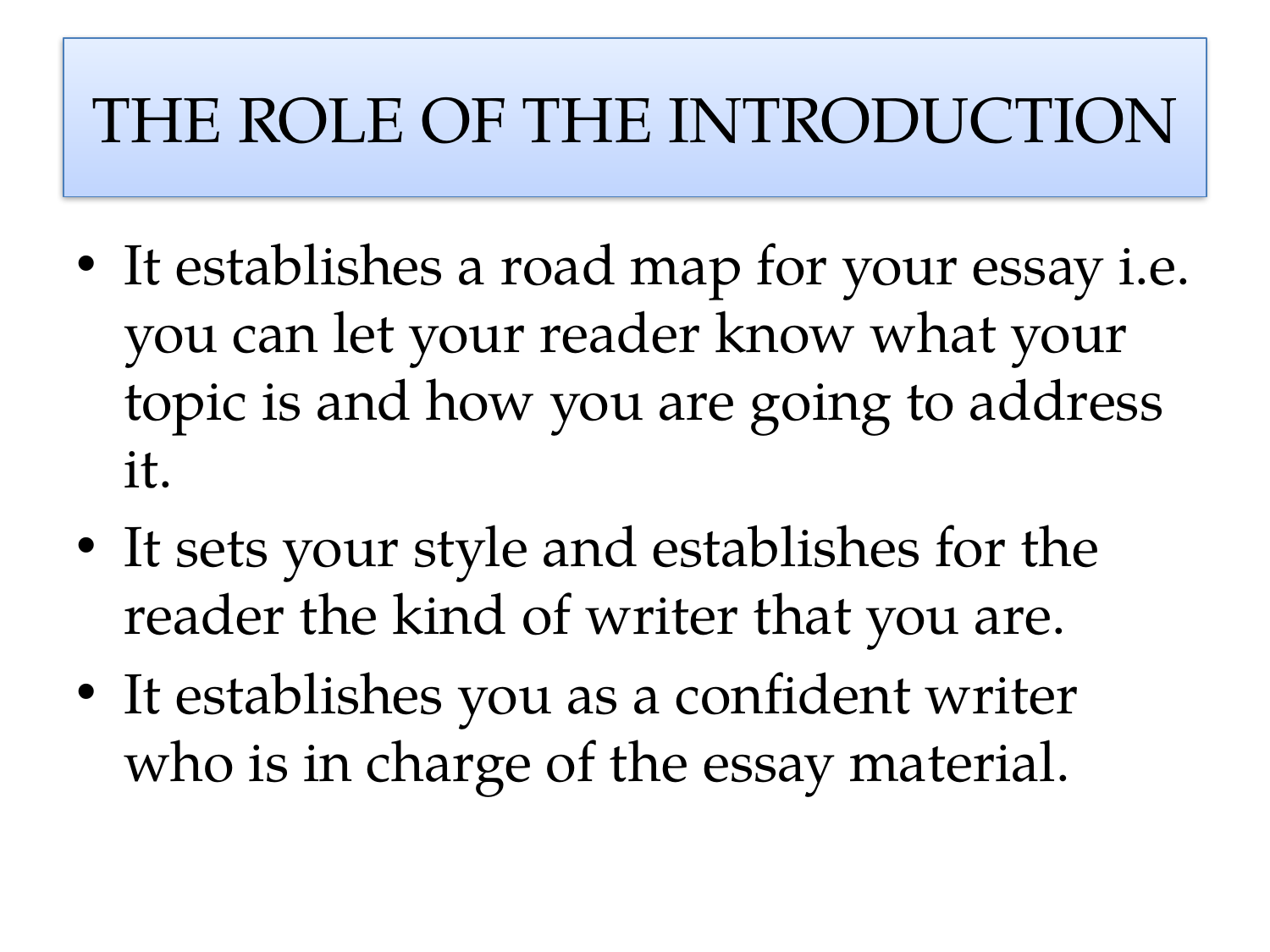

# THE ROLE OF THE INTRODUCTION
It establishes a road map for your essay i.e. you can let your reader know what your topic is and how you are going to address it.
It sets your style and establishes for the reader the kind of writer that you are.
It establishes you as a confident writer who is in charge of the essay material.